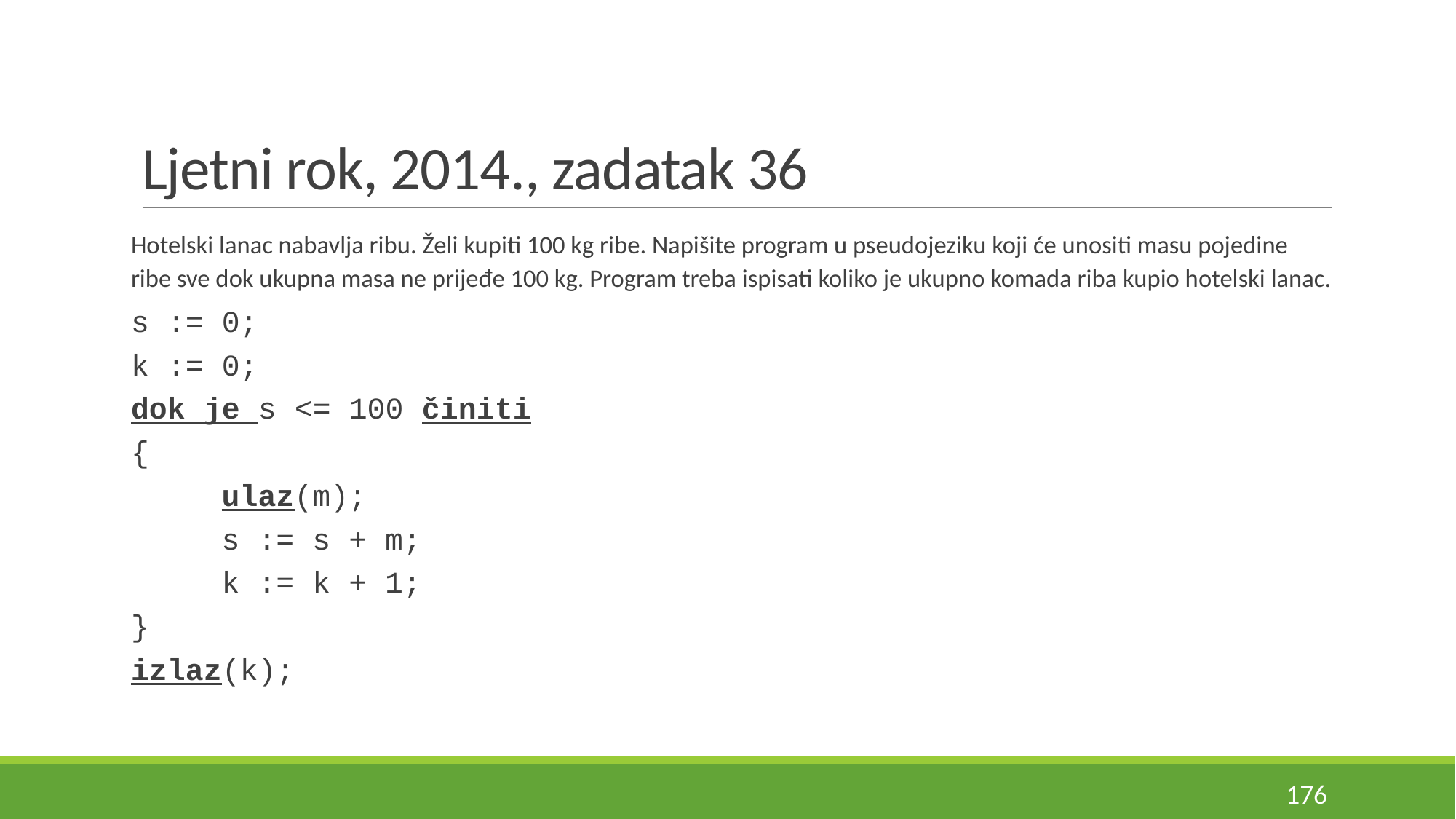

# Ljetni rok, 2014., zadatak 36
Hotelski lanac nabavlja ribu. Želi kupiti 100 kg ribe. Napišite program u pseudojeziku koji će unositi masu pojedine ribe sve dok ukupna masa ne prijeđe 100 kg. Program treba ispisati koliko je ukupno komada riba kupio hotelski lanac.
s := 0;
k := 0;
dok je s <= 100 činiti
{
	ulaz(m);
	s := s + m;
	k := k + 1;
}
izlaz(k);
176